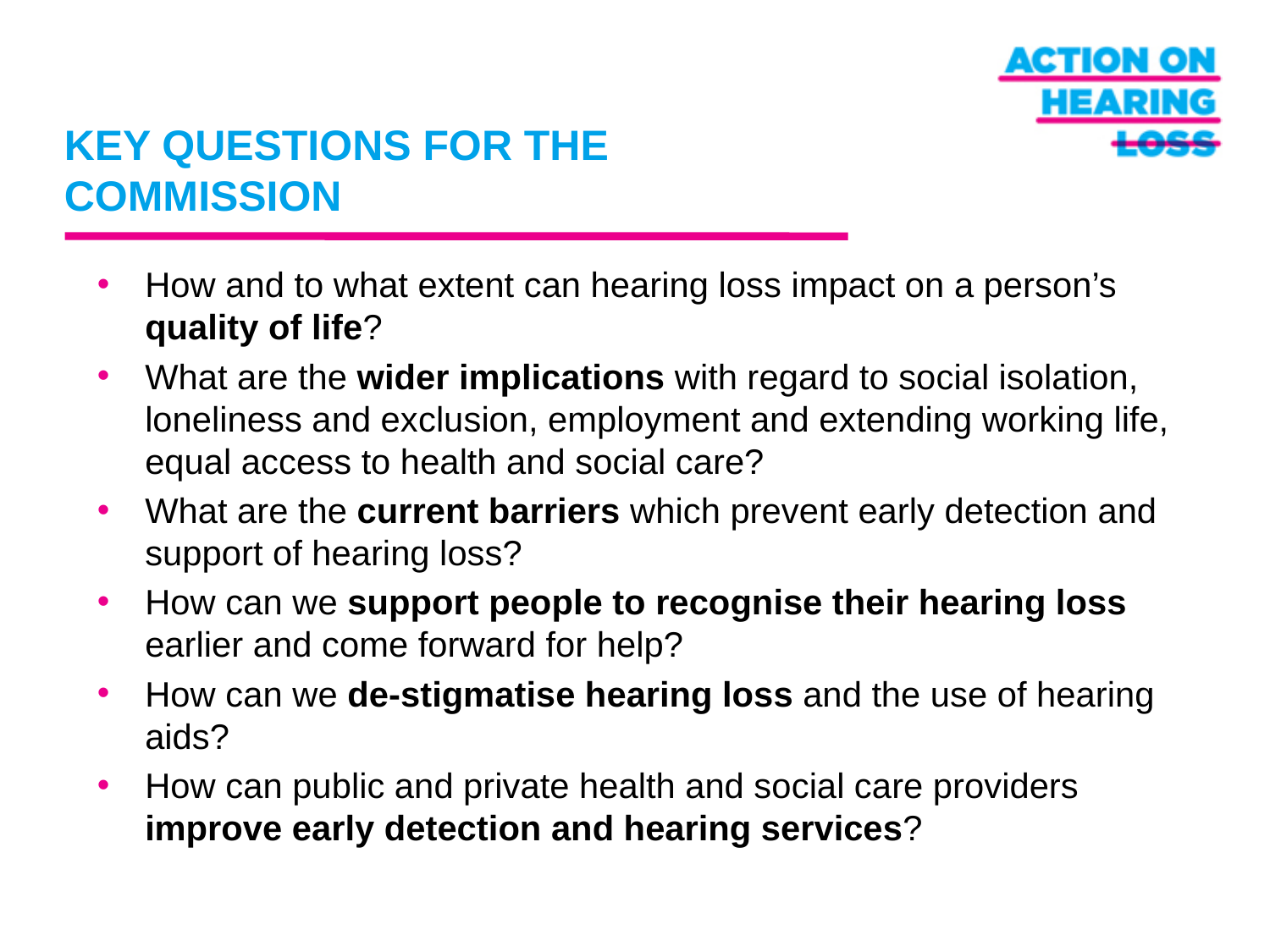

# KEY QUESTIONS FOR THE COMMISSION
How and to what extent can hearing loss impact on a person’s quality of life?
What are the wider implications with regard to social isolation, loneliness and exclusion, employment and extending working life, equal access to health and social care?
What are the current barriers which prevent early detection and support of hearing loss?
How can we support people to recognise their hearing loss earlier and come forward for help?
How can we de-stigmatise hearing loss and the use of hearing aids?
How can public and private health and social care providers improve early detection and hearing services?